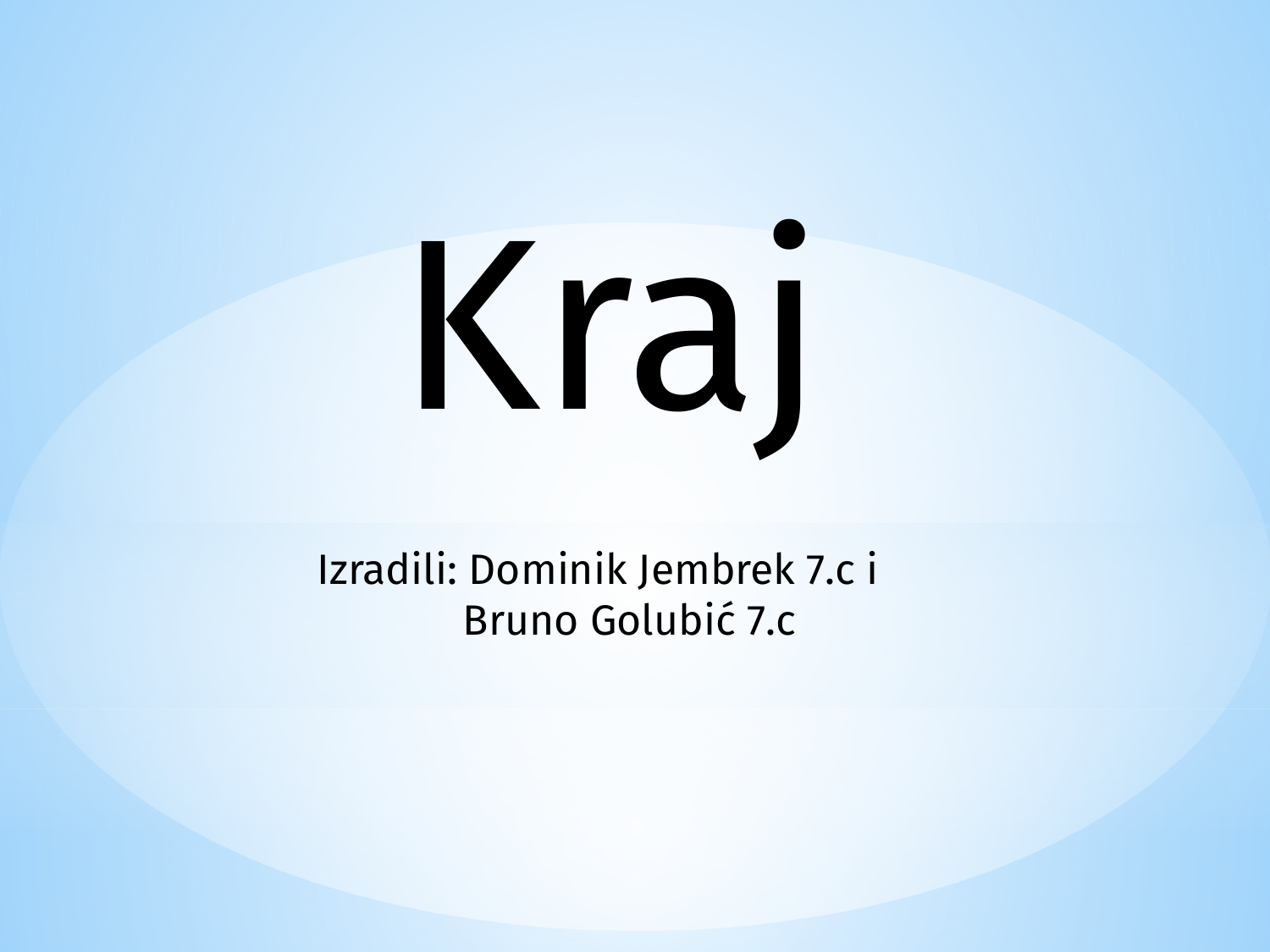

Kraj
Izradili: Dominik Jembrek 7.c i
             Bruno Golubić 7.c